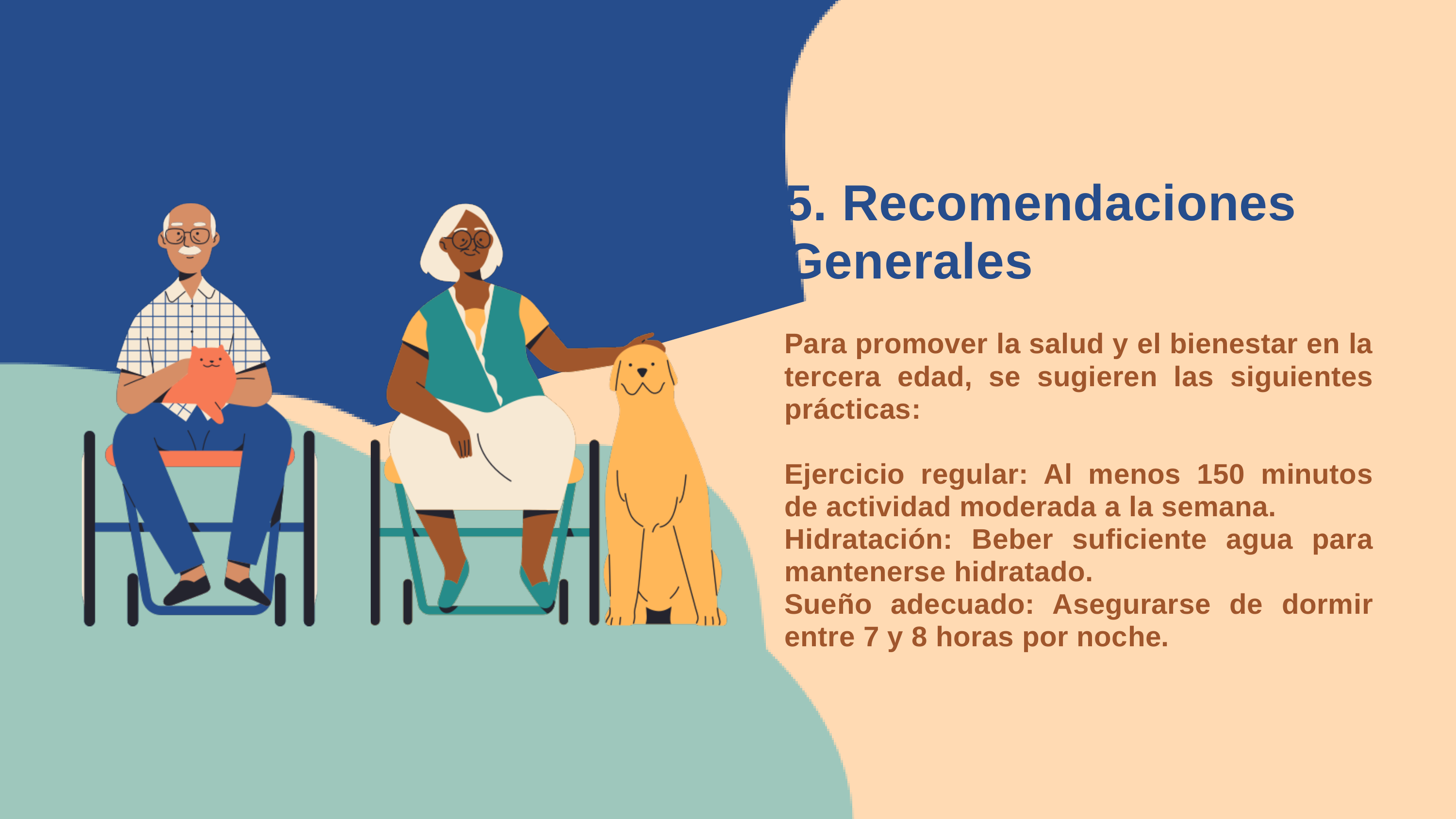

5. Recomendaciones Generales

Para promover la salud y el bienestar en la tercera edad, se sugieren las siguientes prácticas:

Ejercicio regular: Al menos 150 minutos de actividad moderada a la semana.
Hidratación: Beber suficiente agua para mantenerse hidratado.
Sueño adecuado: Asegurarse de dormir entre 7 y 8 horas por noche.